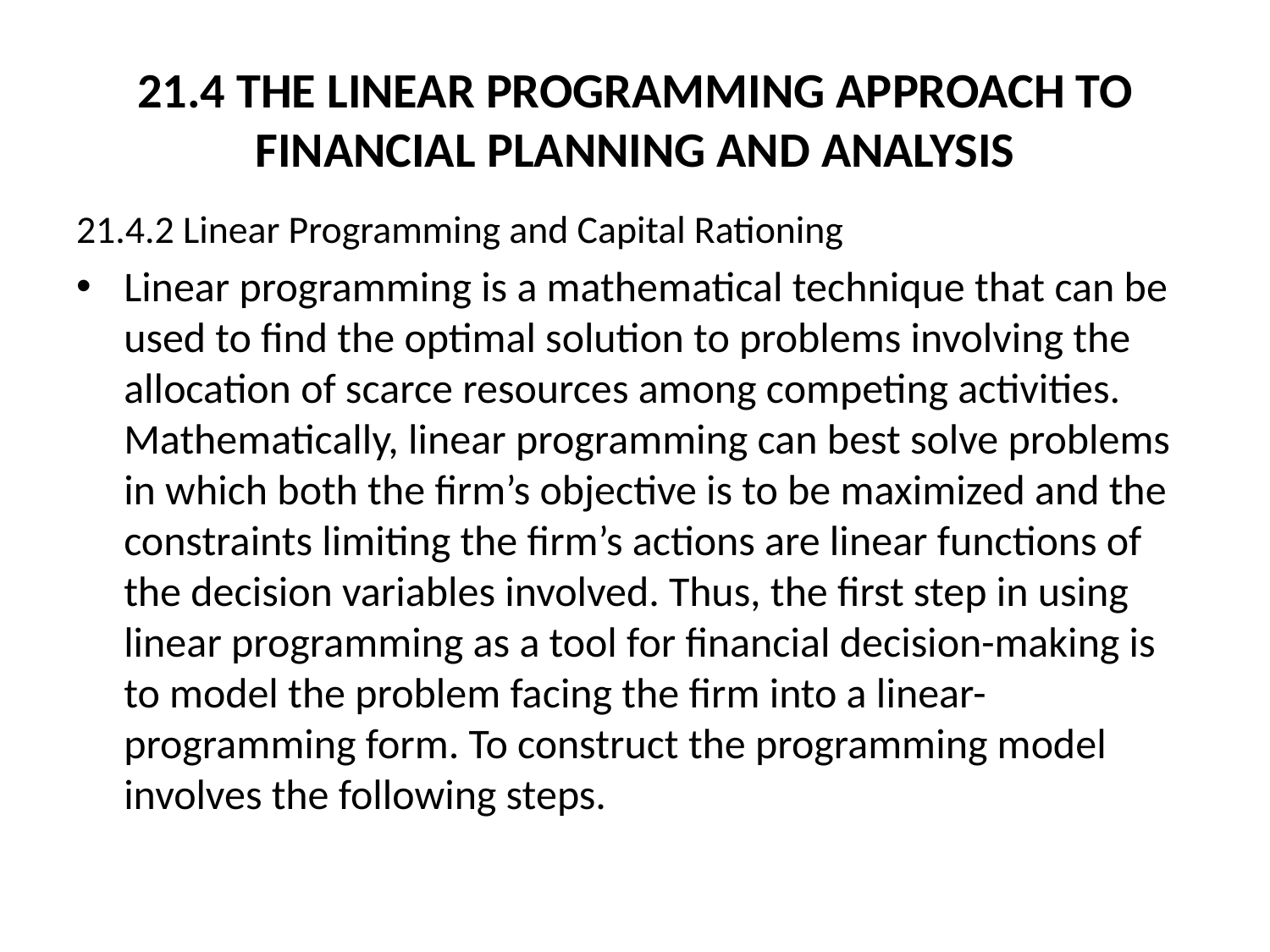

# 21.4 THE LINEAR PROGRAMMING APPROACH TO FINANCIAL PLANNING AND ANALYSIS
21.4.2 Linear Programming and Capital Rationing
Linear programming is a mathematical technique that can be used to find the optimal solution to problems involving the allocation of scarce resources among competing activities. Mathematically, linear programming can best solve problems in which both the firm’s objective is to be maximized and the constraints limiting the firm’s actions are linear functions of the decision variables involved. Thus, the first step in using linear programming as a tool for financial decision-making is to model the problem facing the firm into a linear-programming form. To construct the programming model involves the following steps.